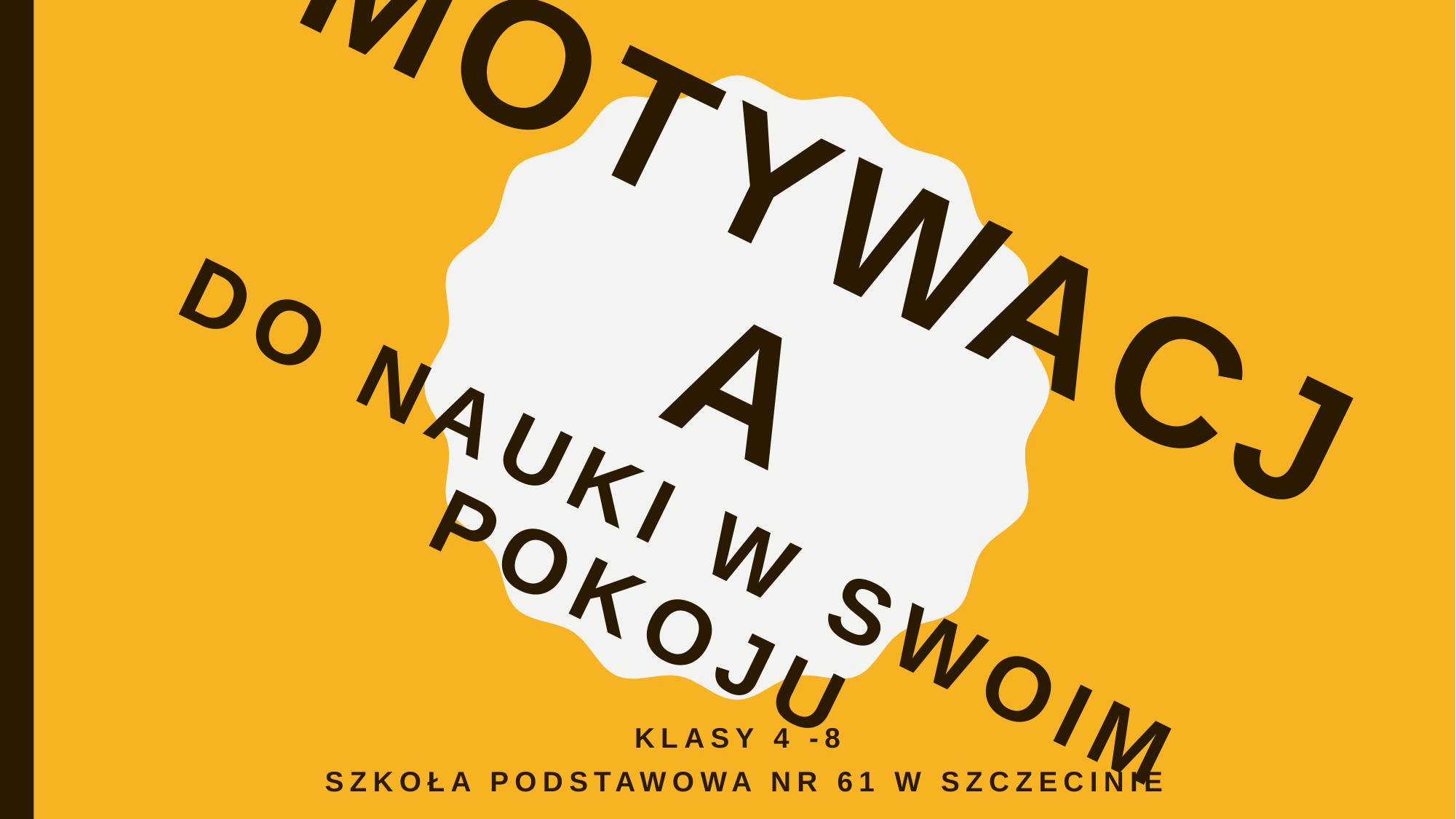

# Motywacja do nauki w swoim pokoju
Klasy 4 -8
Szkoła Podstawowa nr 61 w Szczecinie